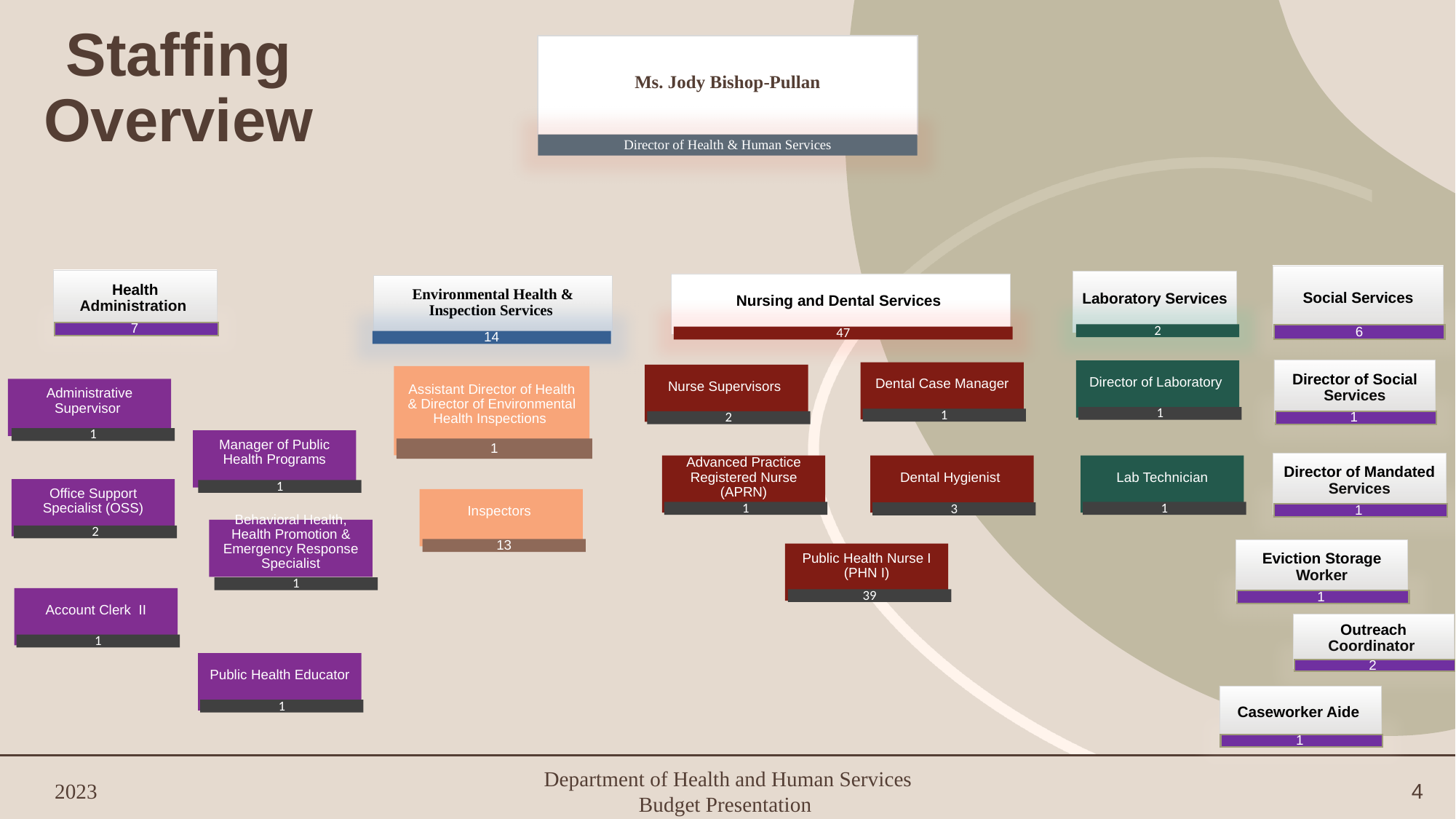

# Staffing Overview
Ms. Jody Bishop-Pullan
Director of Health & Human Services
Social Services
6
Health Administration
7
Laboratory Services
2
Nursing and Dental Services
47
Environmental Health & Inspection Services
14
Director of Social Services
1
Director of Laboratory
1
Dental Case Manager
1
Nurse Supervisors
2
Assistant Director of Health & Director of Environmental Health Inspections
1
Administrative Supervisor
1
Manager of Public Health Programs
1
Director of Mandated Services
1
Advanced Practice Registered Nurse (APRN)
1
Dental Hygienist
3
Lab Technician
1
Office Support Specialist (OSS)
2
Inspectors
13
Behavioral Health, Health Promotion & Emergency Response Specialist
1
Eviction Storage Worker
1
Public Health Nurse I (PHN I)
39
Account Clerk  II
1
Outreach Coordinator
2
Public Health Educator
1
Caseworker Aide
1
2023
Department of Health and Human Services Budget Presentation
4